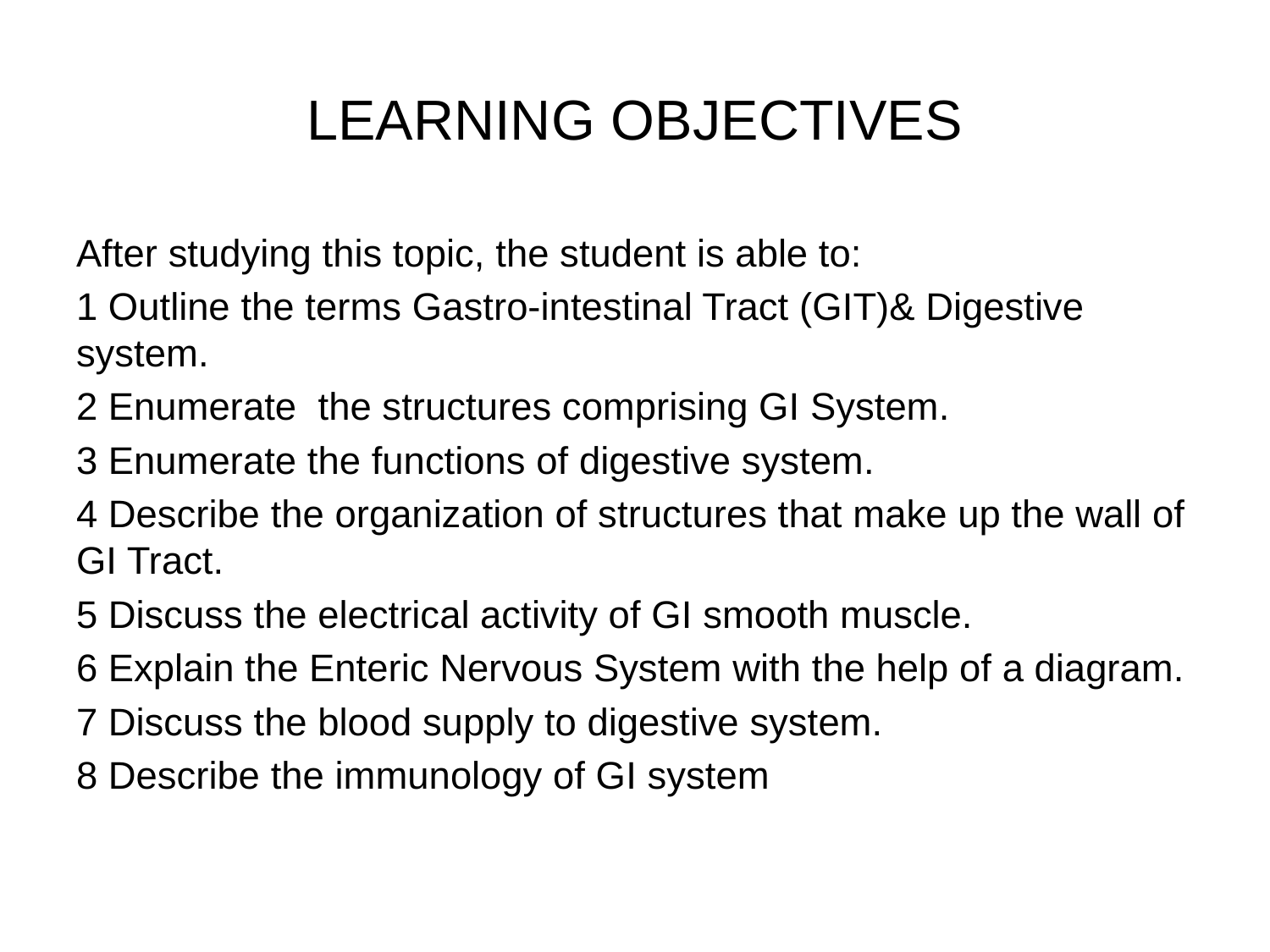

# LEARNING OBJECTIVES
After studying this topic, the student is able to:
1 Outline the terms Gastro-intestinal Tract (GIT)& Digestive system.
2 Enumerate  the structures comprising GI System.
3 Enumerate the functions of digestive system.
4 Describe the organization of structures that make up the wall of GI Tract.
5 Discuss the electrical activity of GI smooth muscle.
6 Explain the Enteric Nervous System with the help of a diagram.
7 Discuss the blood supply to digestive system.
8 Describe the immunology of GI system